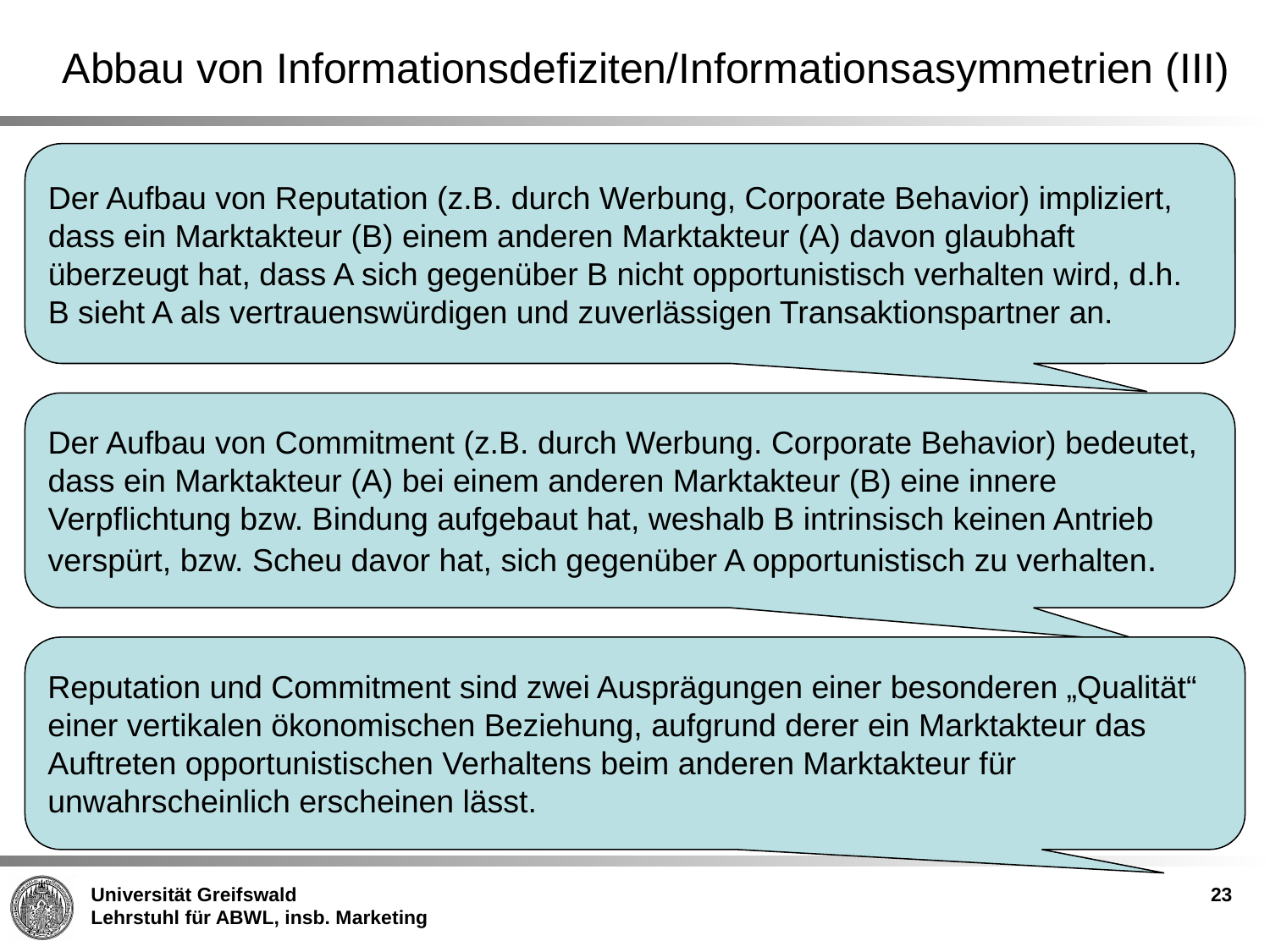

# Abbau von Informationsdefiziten/Informationsasymmetrien (III)
Der Aufbau von Reputation (z.B. durch Werbung, Corporate Behavior) impliziert, dass ein Marktakteur (B) einem anderen Marktakteur (A) davon glaubhaft überzeugt hat, dass A sich gegenüber B nicht opportunistisch verhalten wird, d.h. B sieht A als vertrauenswürdigen und zuverlässigen Transaktionspartner an.
Der Aufbau von Commitment (z.B. durch Werbung. Corporate Behavior) bedeutet, dass ein Marktakteur (A) bei einem anderen Marktakteur (B) eine innere Verpflichtung bzw. Bindung aufgebaut hat, weshalb B intrinsisch keinen Antrieb verspürt, bzw. Scheu davor hat, sich gegenüber A opportunistisch zu verhalten.
Reputation und Commitment sind zwei Ausprägungen einer besonderen „Qualität“ einer vertikalen ökonomischen Beziehung, aufgrund derer ein Marktakteur das Auftreten opportunistischen Verhaltens beim anderen Marktakteur für unwahrscheinlich erscheinen lässt.
23